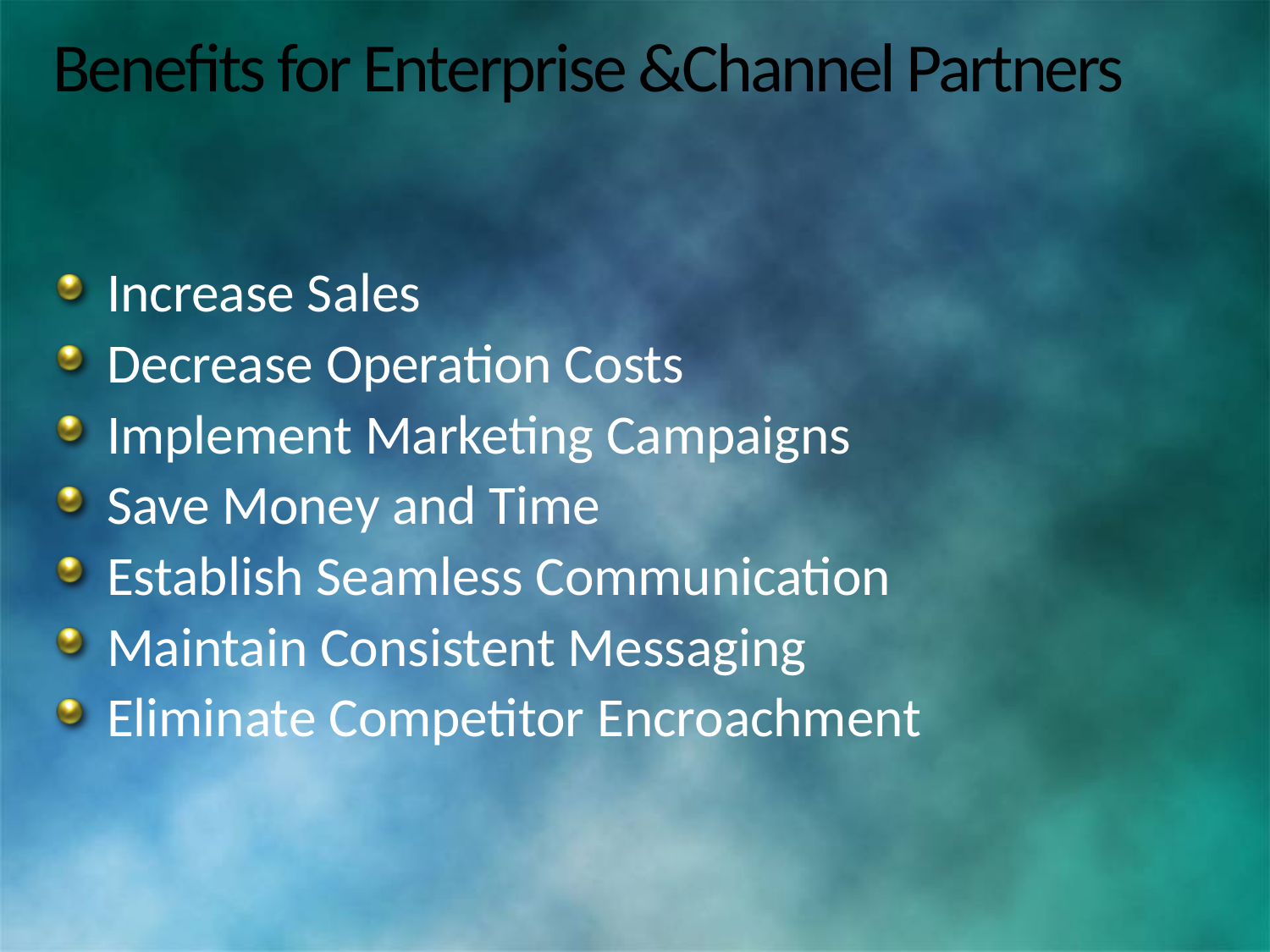

# Benefits for Enterprise &Channel Partners
Increase Sales
Decrease Operation Costs
Implement Marketing Campaigns
Save Money and Time
Establish Seamless Communication
Maintain Consistent Messaging
Eliminate Competitor Encroachment